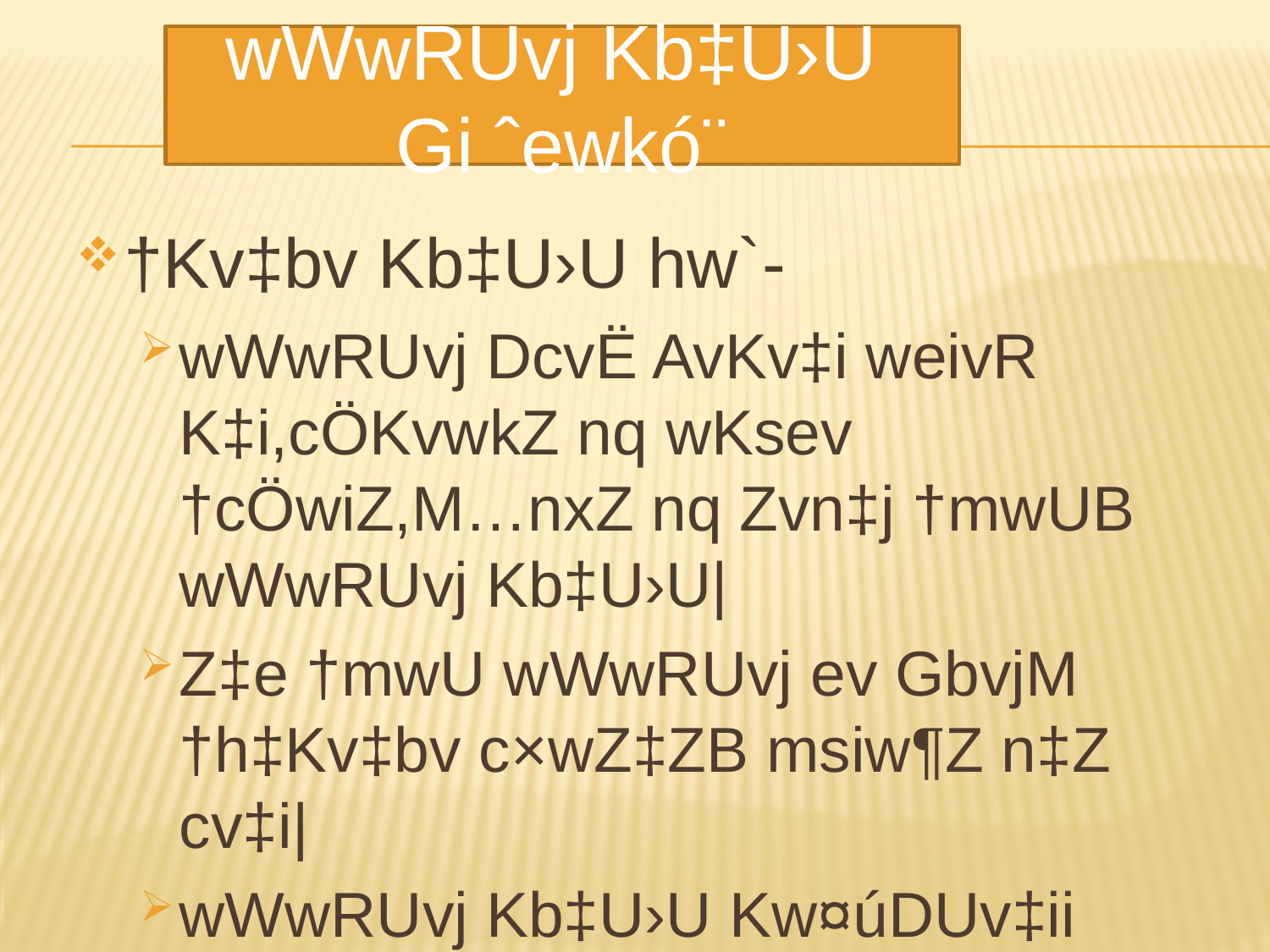

wWwRUvj Kb‡U›U  Gi ˆewkó¨
†Kv‡bv Kb‡U›U hw`-
wWwRUvj DcvË AvKv‡i weivR K‡i,cÖKvwkZ nq wKsev †cÖwiZ,M…nxZ nq Zvn‡j †mwUB wWwRUvj Kb‡U›U|
Z‡e †mwU wWwRUvj ev GbvjM †h‡Kv‡bv c×wZ‡ZB msiw¶Z n‡Z cv‡i|
wWwRUvj Kb‡U›U Kw¤úDUv‡ii dvBj AvKv‡i A_ev wWwRUvj c×wZ‡Z m¤cÖPvwiZ n‡Z cv‡i|